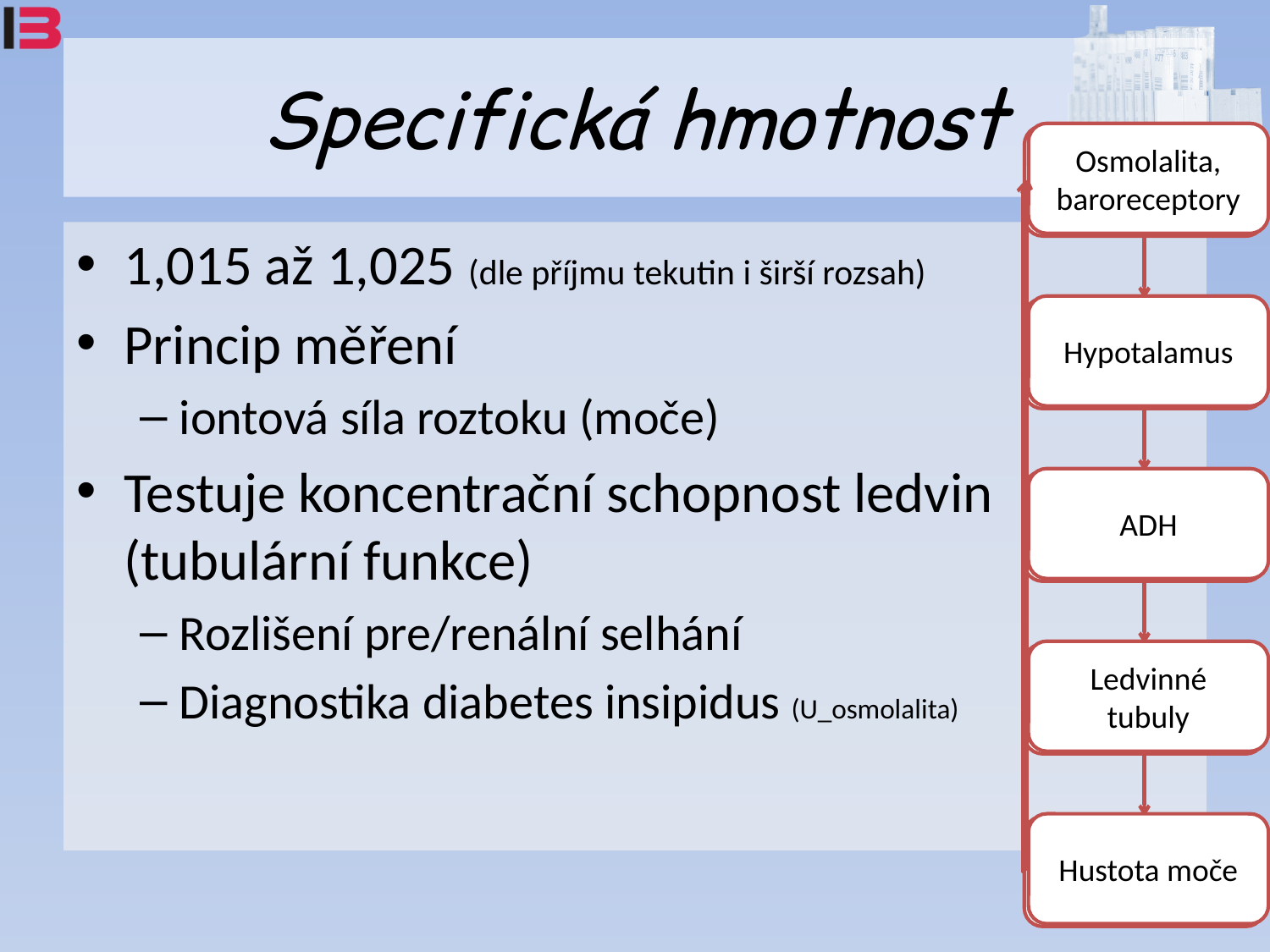

# Specifická hmotnost
Osmolalita, baroreceptory
Osmolalita, baroreceptory
1,015 až 1,025 (dle příjmu tekutin i širší rozsah)
Princip měření
iontová síla roztoku (moče)
Testuje koncentrační schopnost ledvin (tubulární funkce)
Rozlišení pre/renální selhání
Diagnostika diabetes insipidus (U_osmolalita)
Hypotalamus
Hypotalamus
ADH
ADH
Ledvinné tubuly
Ledvinné tubuly
Hustota moče
Hustota moče